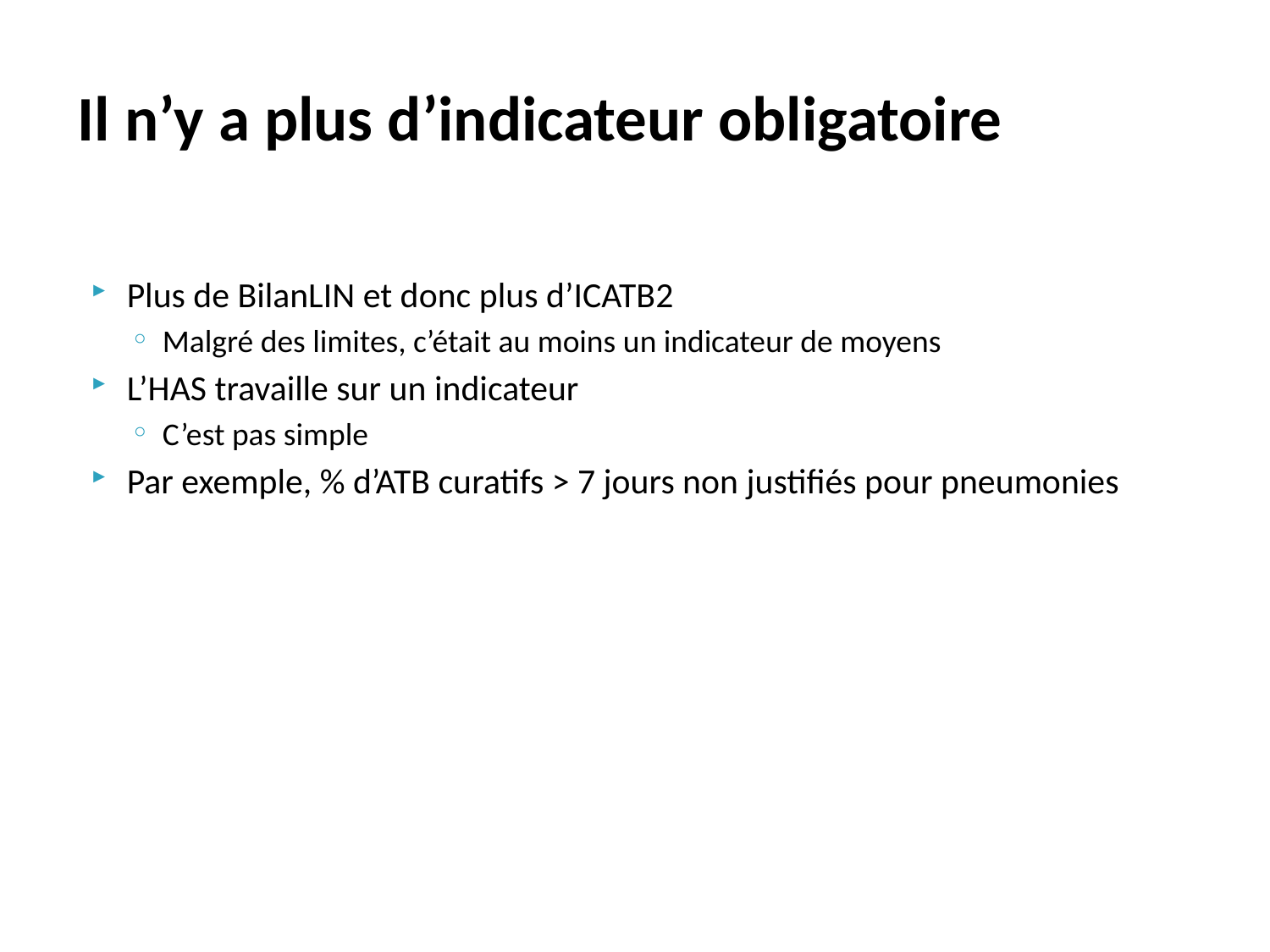

# Il n’y a plus d’indicateur obligatoire
Plus de BilanLIN et donc plus d’ICATB2
Malgré des limites, c’était au moins un indicateur de moyens
L’HAS travaille sur un indicateur
C’est pas simple
Par exemple, % d’ATB curatifs > 7 jours non justifiés pour pneumonies